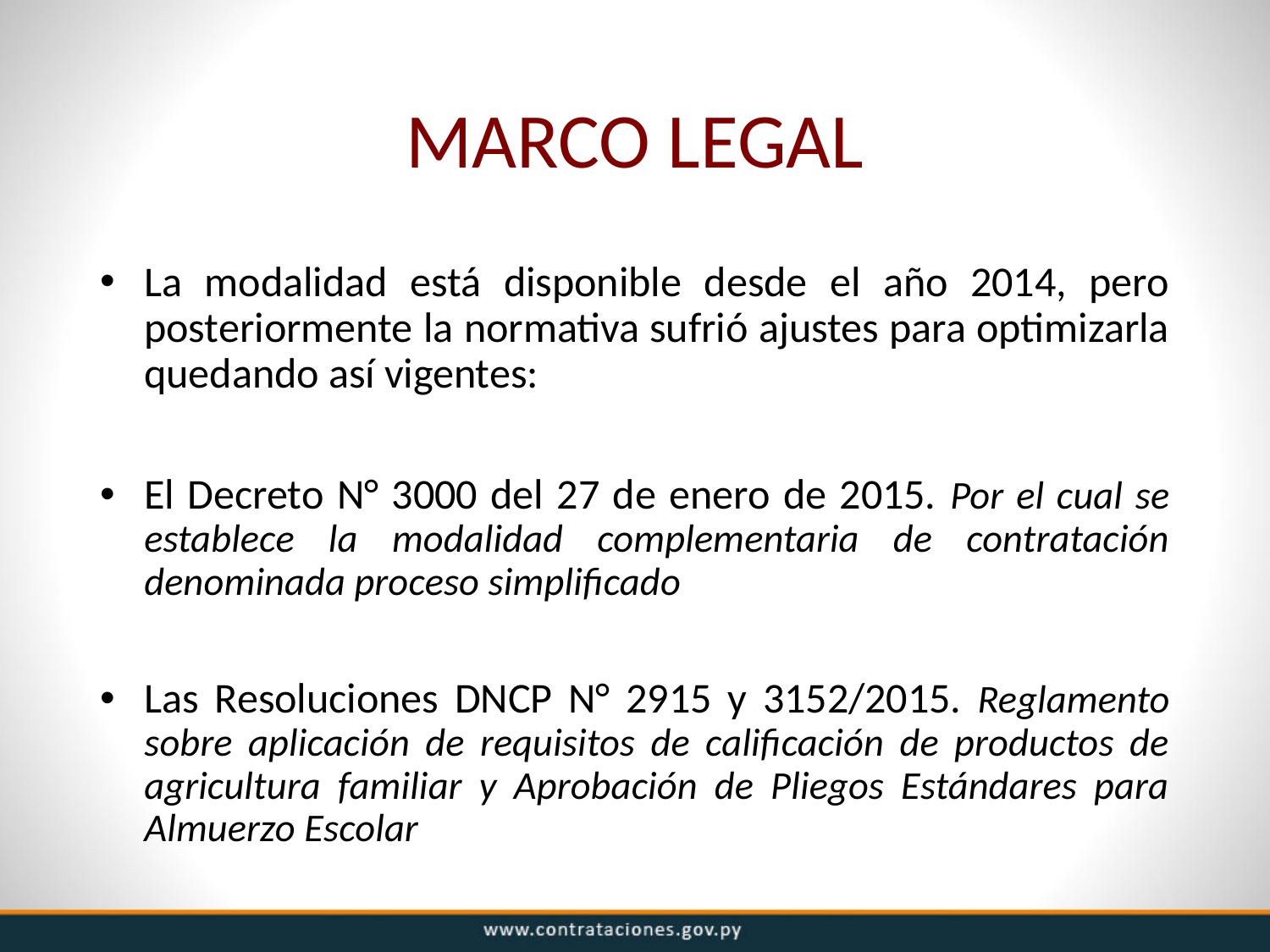

# MARCO LEGAL
La modalidad está disponible desde el año 2014, pero posteriormente la normativa sufrió ajustes para optimizarla quedando así vigentes:

El Decreto N° 3000 del 27 de enero de 2015. Por el cual se establece la modalidad complementaria de contratación denominada proceso simplificado

Las Resoluciones DNCP N° 2915 y 3152/2015. Reglamento sobre aplicación de requisitos de calificación de productos de agricultura familiar y Aprobación de Pliegos Estándares para Almuerzo Escolar